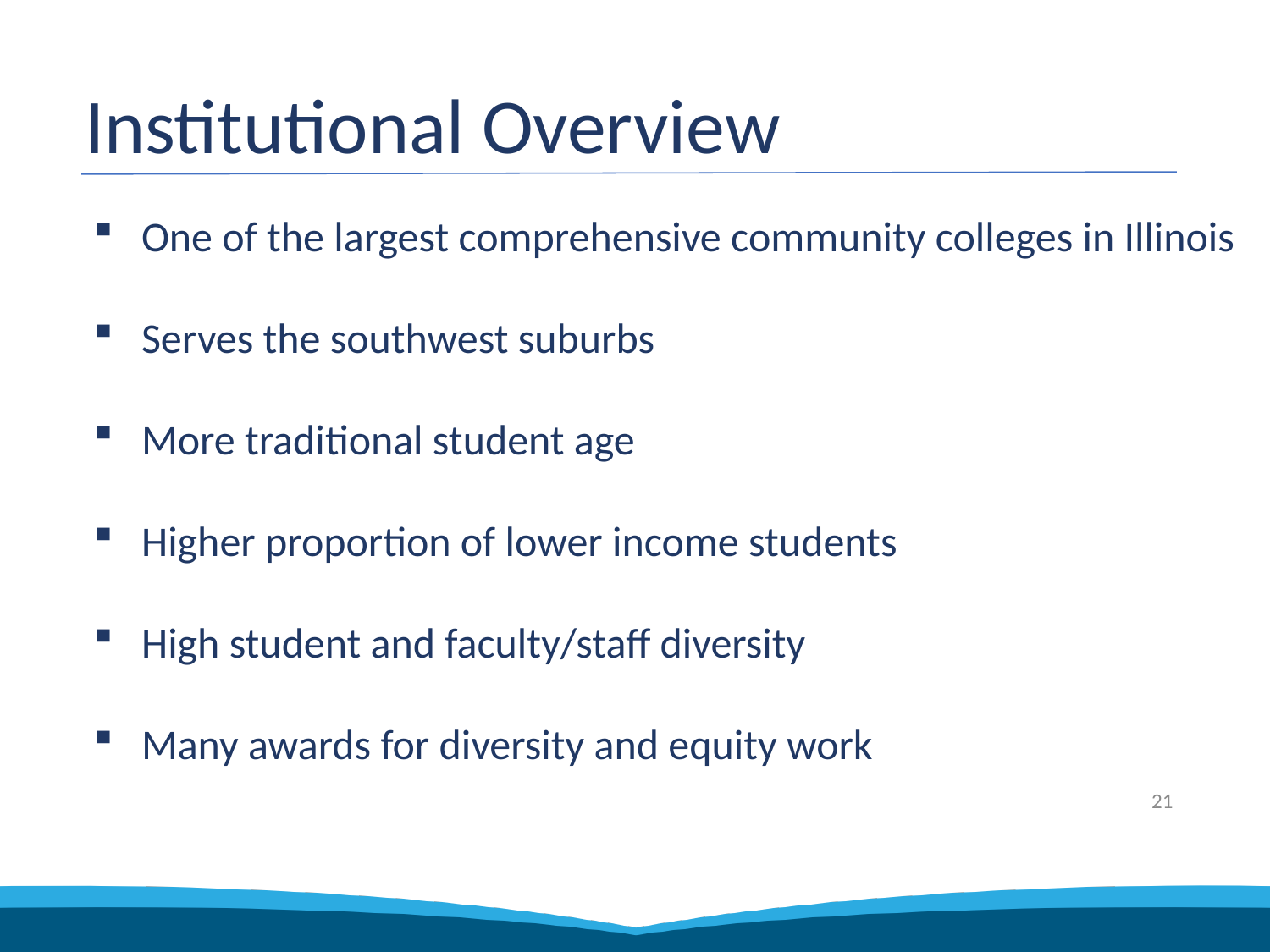

# Institutional Overview
One of the largest comprehensive community colleges in Illinois

Serves the southwest suburbs

More traditional student age

Higher proportion of lower income students

High student and faculty/staff diversity

Many awards for diversity and equity work

21